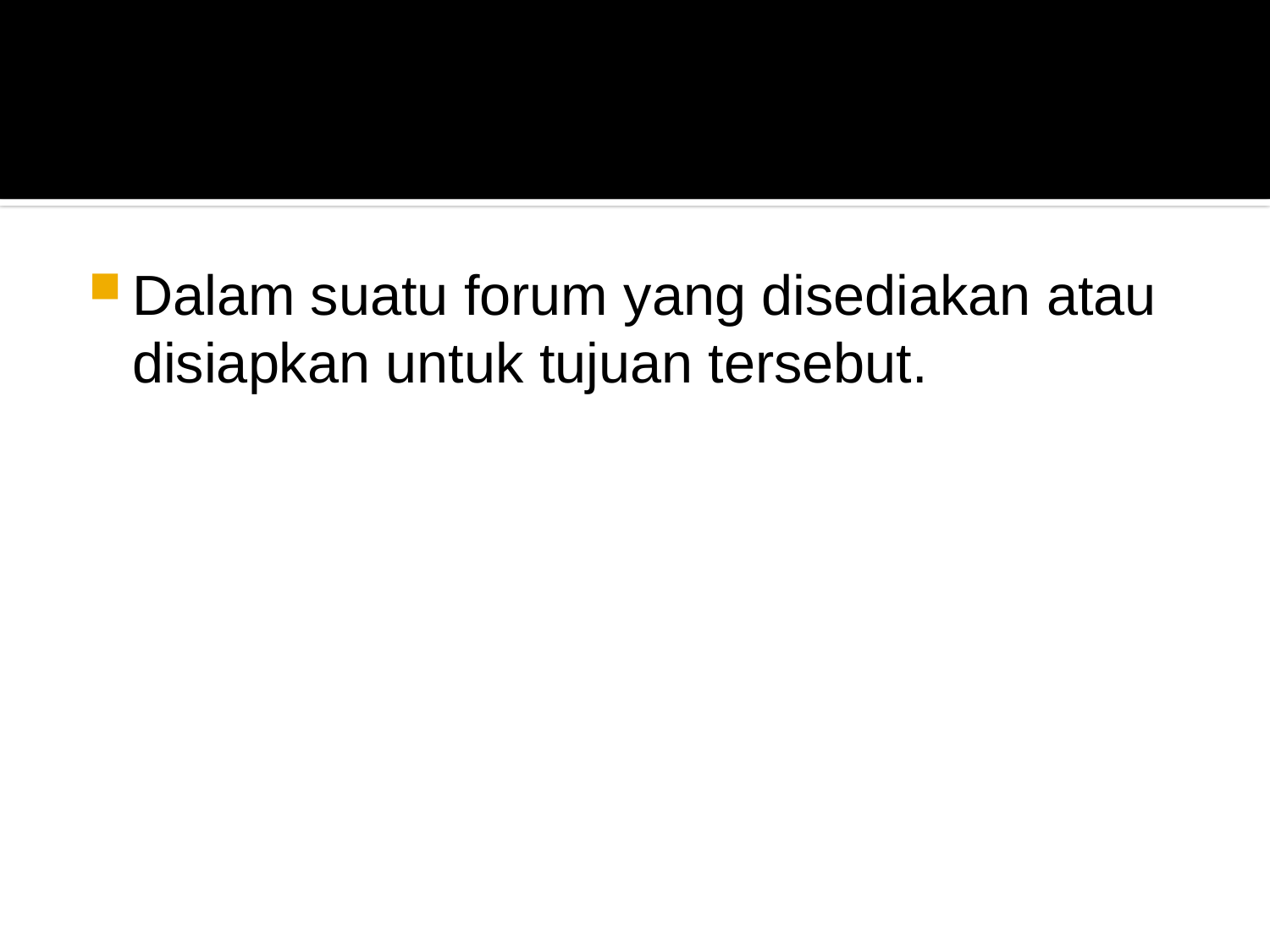

#
Dalam suatu forum yang disediakan atau disiapkan untuk tujuan tersebut.